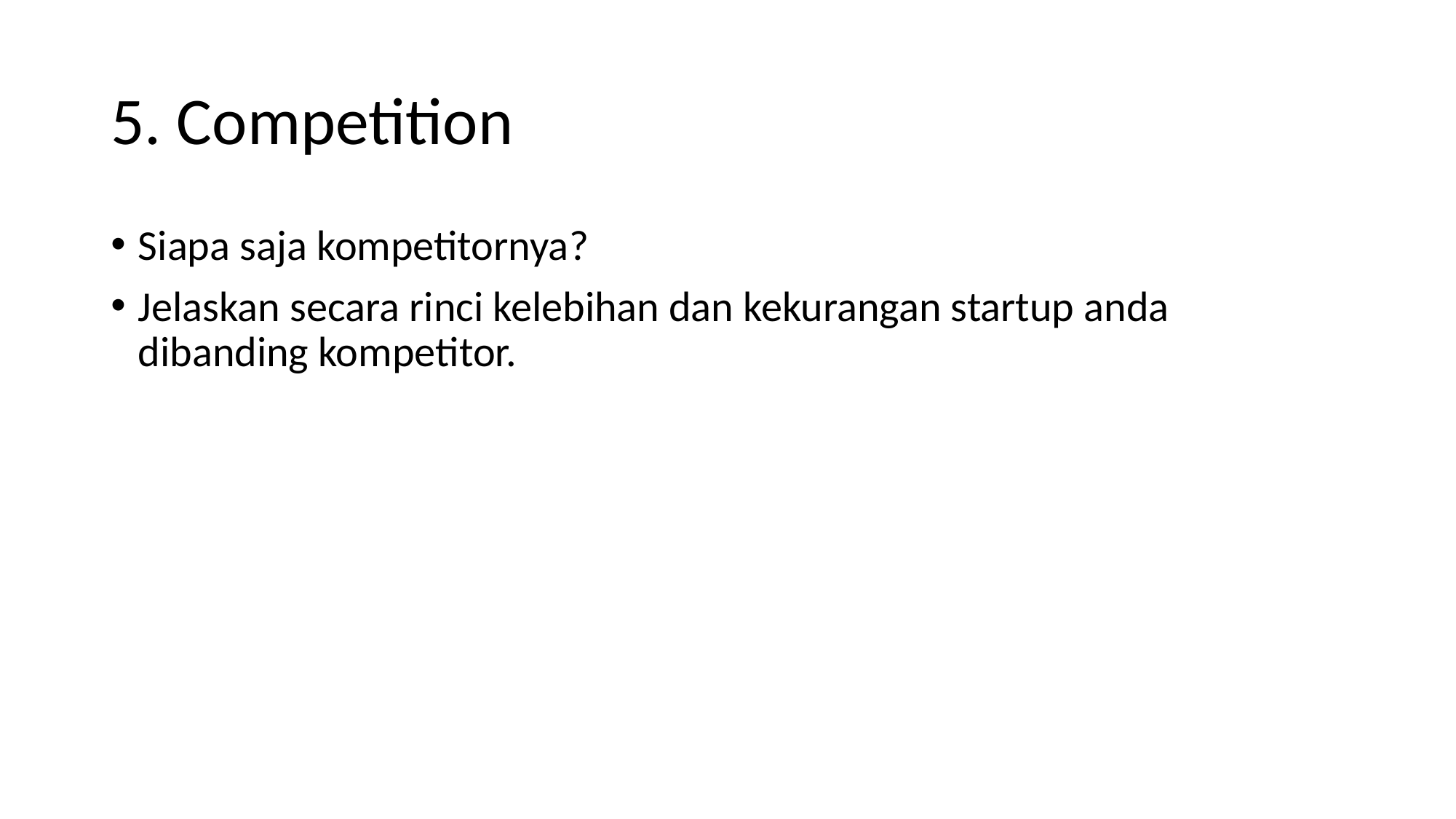

# 5. Competition
Siapa saja kompetitornya?
Jelaskan secara rinci kelebihan dan kekurangan startup anda dibanding kompetitor.